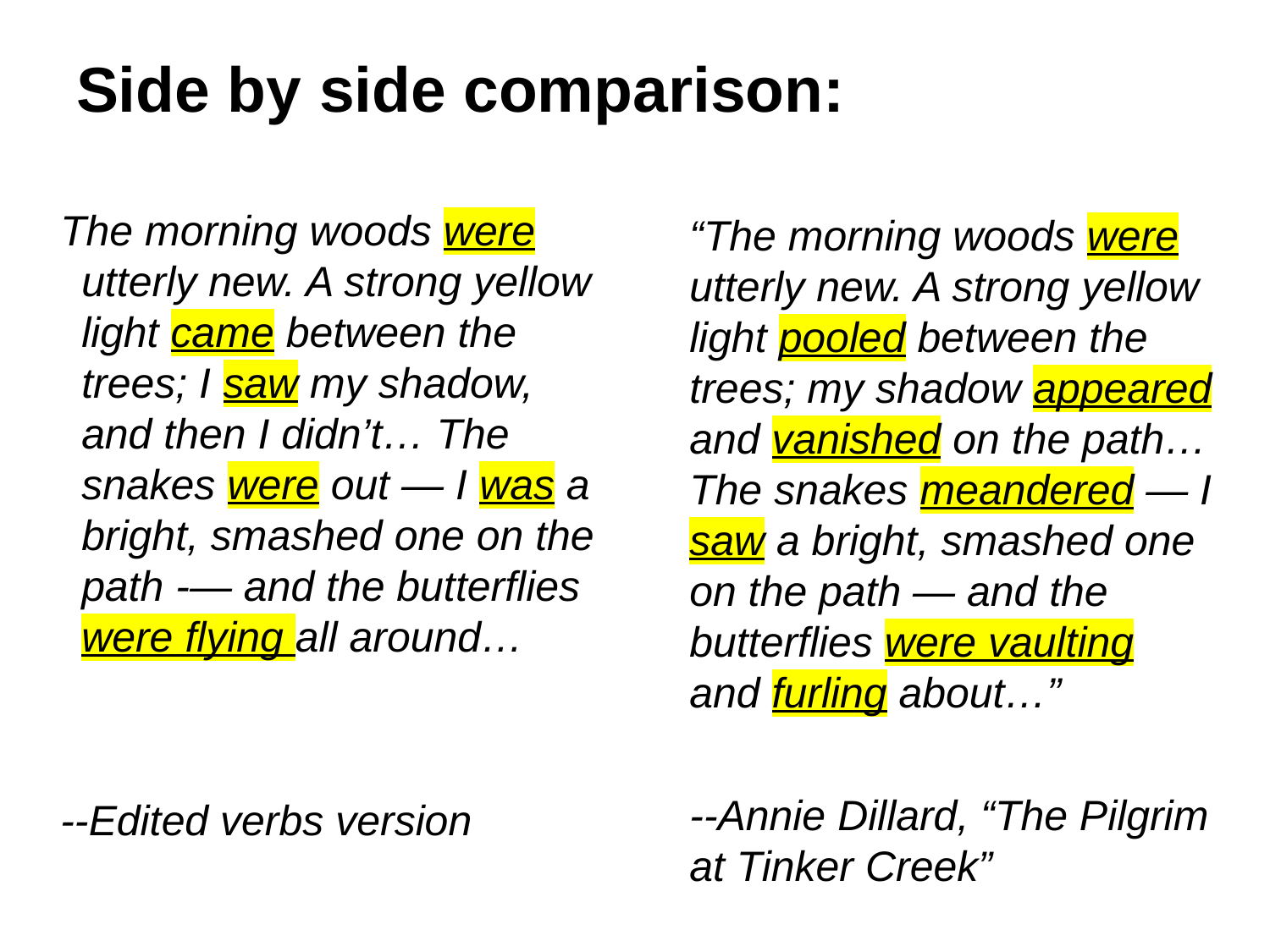

# Side by side comparison:
The morning woods were utterly new. A strong yellow light came between the trees; I saw my shadow, and then I didn’t… The snakes were out — I was a bright, smashed one on the path -— and the butterflies were flying all around…

--Edited verbs version
“The morning woods were utterly new. A strong yellow light pooled between the trees; my shadow appeared and vanished on the path… The snakes meandered — I saw a bright, smashed one on the path — and the butterflies were vaulting and furling about…”

--Annie Dillard, “The Pilgrim at Tinker Creek”